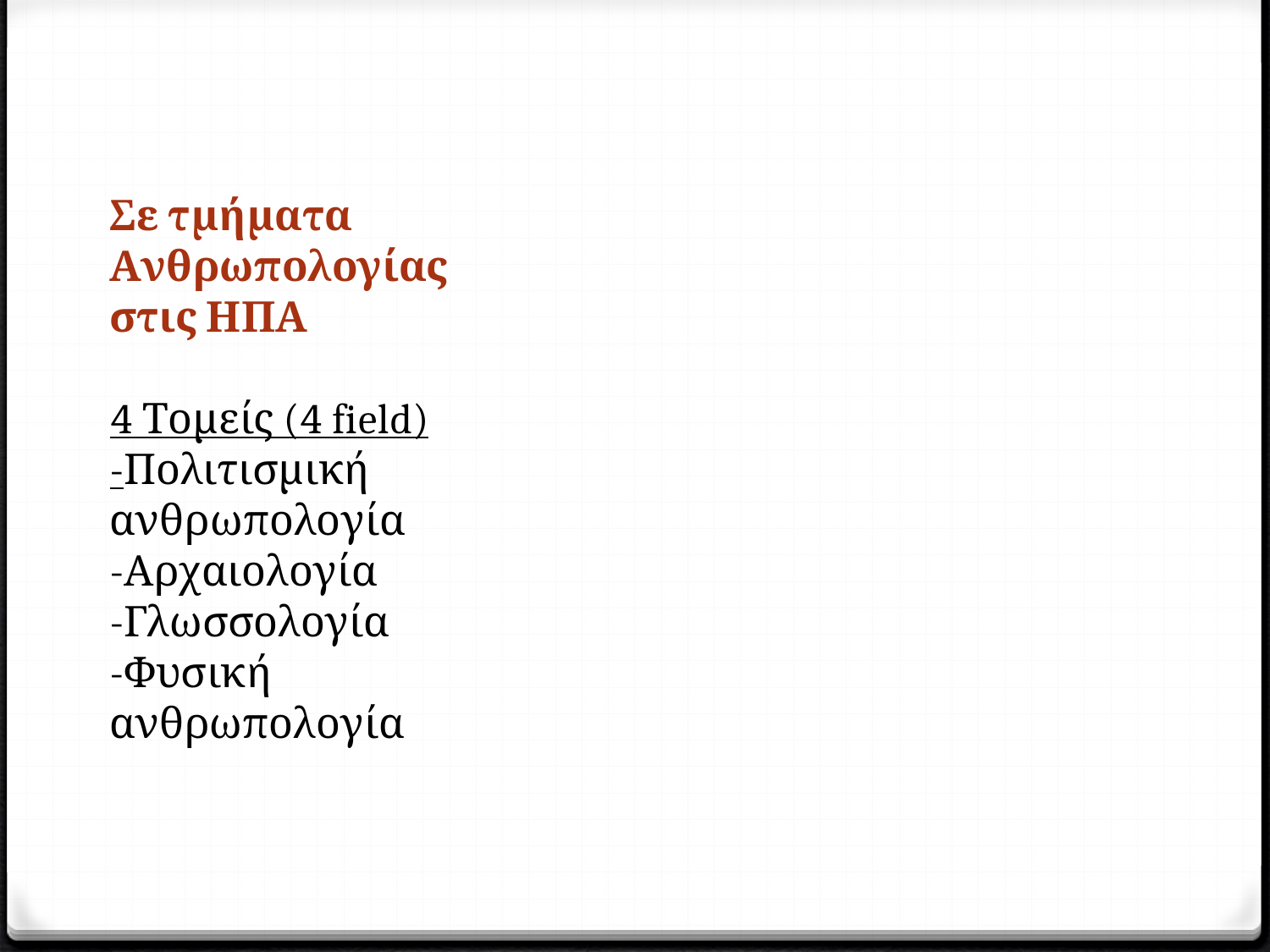

# Σε τμήματα Ανθρωπολογίας στις ΗΠΑ 4 Τομείς (4 field) -Πολιτισμική ανθρωπολογία -Αρχαιολογία -Γλωσσολογία -Φυσική ανθρωπολογία